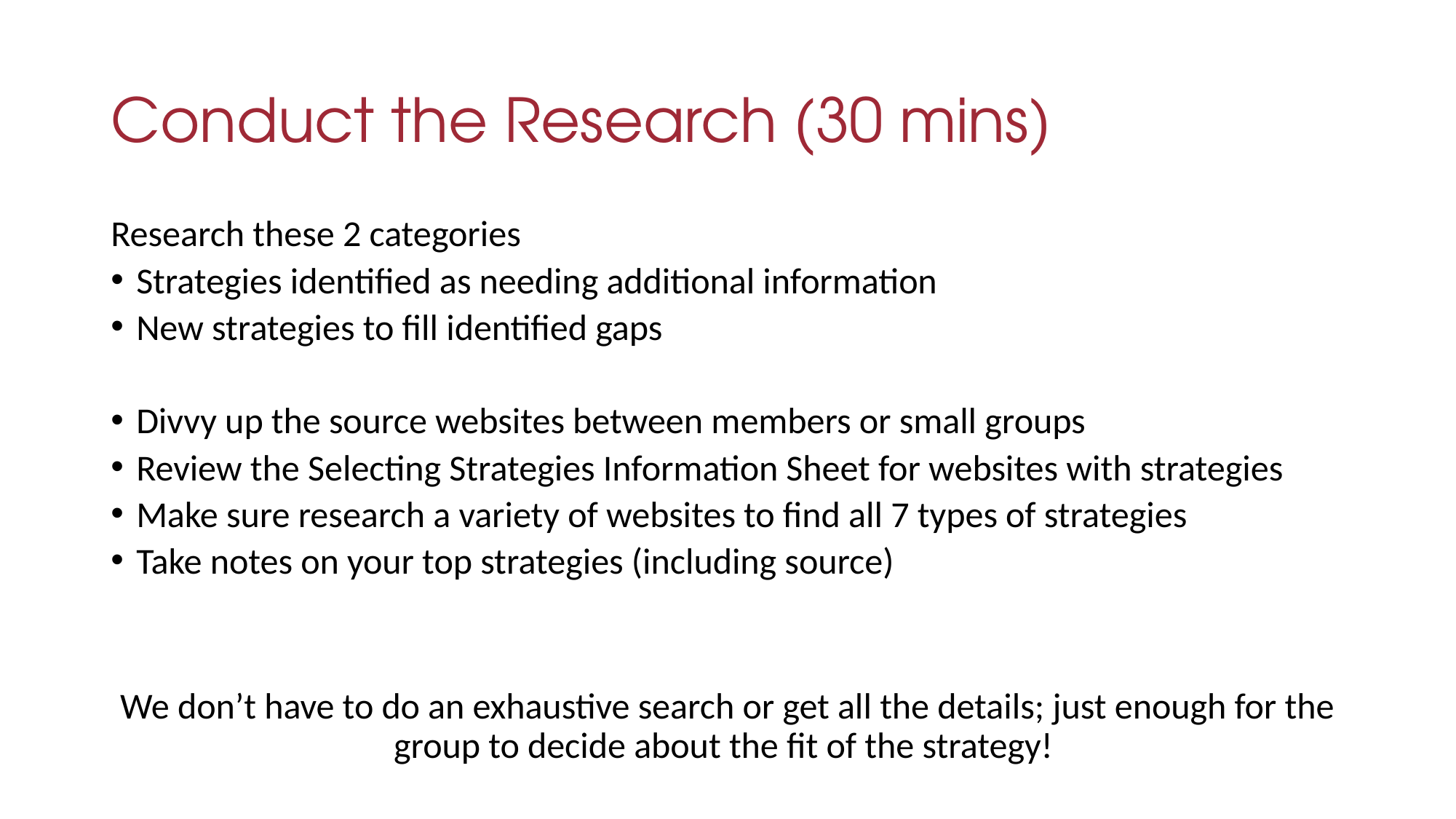

# Conduct the Research (30 mins)
Research these 2 categories
Strategies identified as needing additional information
New strategies to fill identified gaps

Divvy up the source websites between members or small groups
Review the Selecting Strategies Information Sheet for websites with strategies
Make sure research a variety of websites to find all 7 types of strategies
Take notes on your top strategies (including source)

We don’t have to do an exhaustive search or get all the details; just enough for the group to decide about the fit of the strategy!